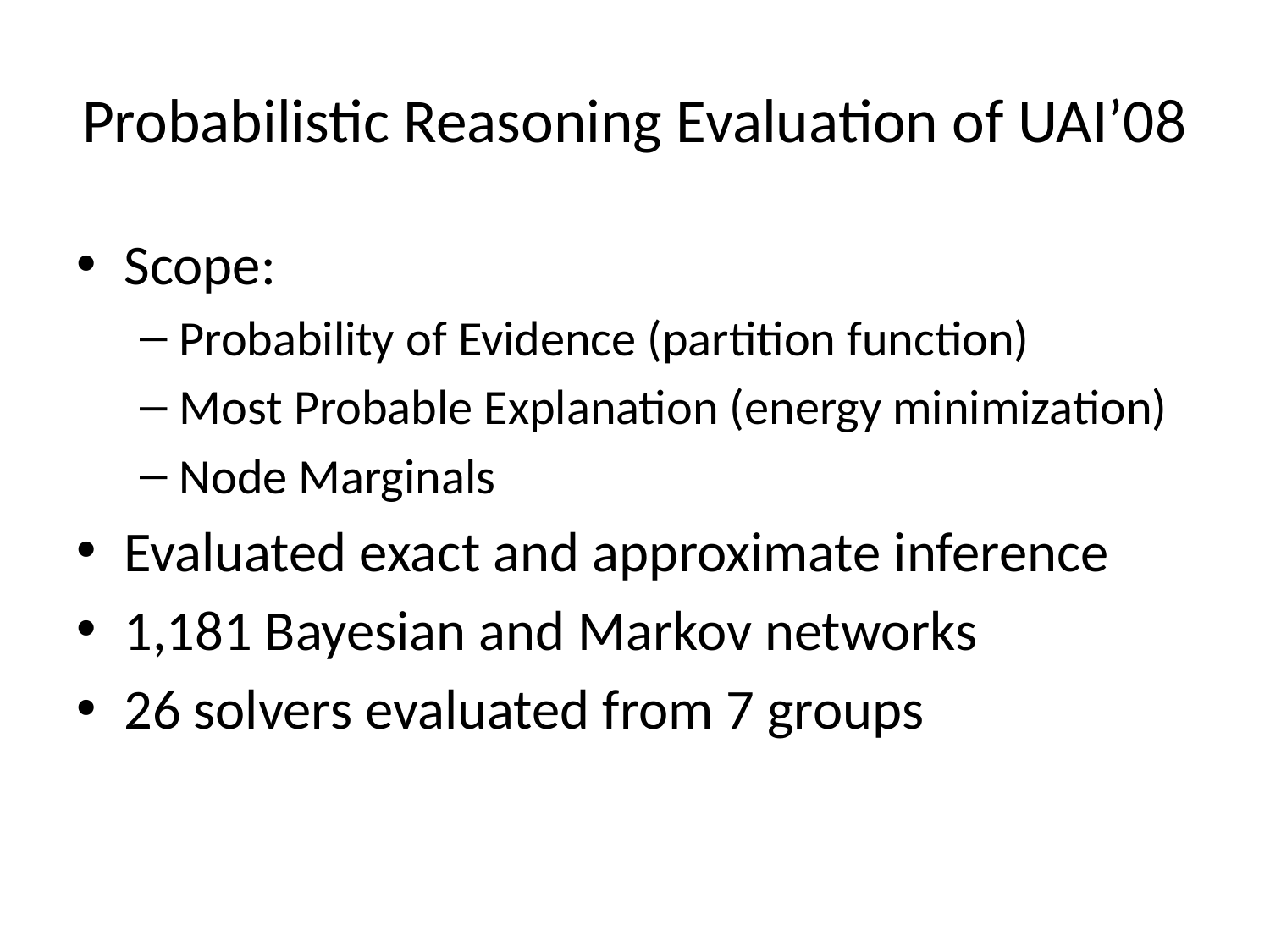

# Probabilistic Reasoning Evaluation of UAI’08
Scope:
Probability of Evidence (partition function)
Most Probable Explanation (energy minimization)
Node Marginals
Evaluated exact and approximate inference
1,181 Bayesian and Markov networks
26 solvers evaluated from 7 groups